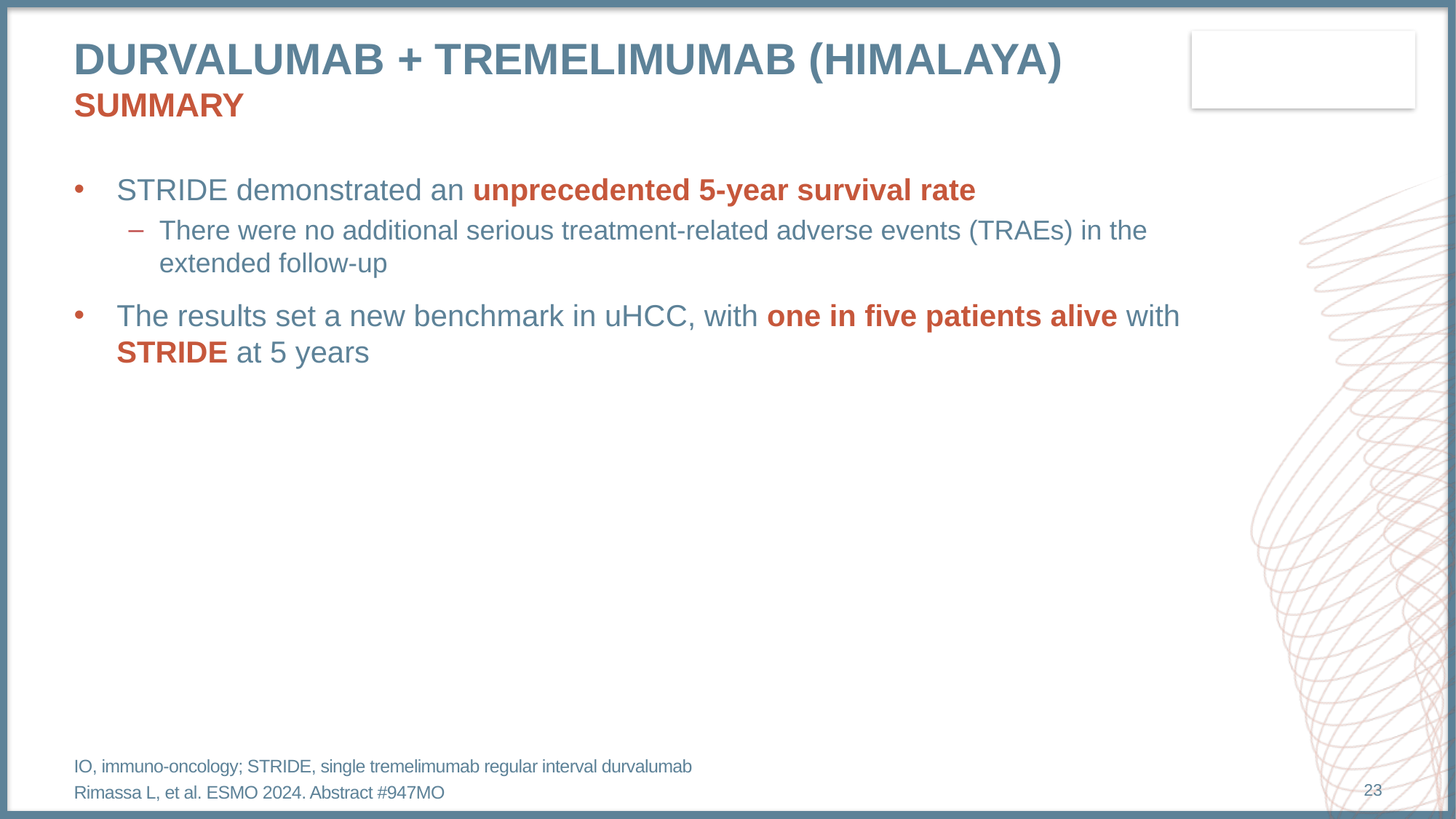

# durvalumab + tremelimumab (HIMALAYA) summary
STRIDE demonstrated an unprecedented 5-year survival rate
There were no additional serious treatment-related adverse events (TRAEs) in the extended follow-up
The results set a new benchmark in uHCC, with one in five patients alive with
STRIDE at 5 years
IO, immuno-oncology; STRIDE, single tremelimumab regular interval durvalumab
Rimassa L, et al. ESMO 2024. Abstract #947MO
23